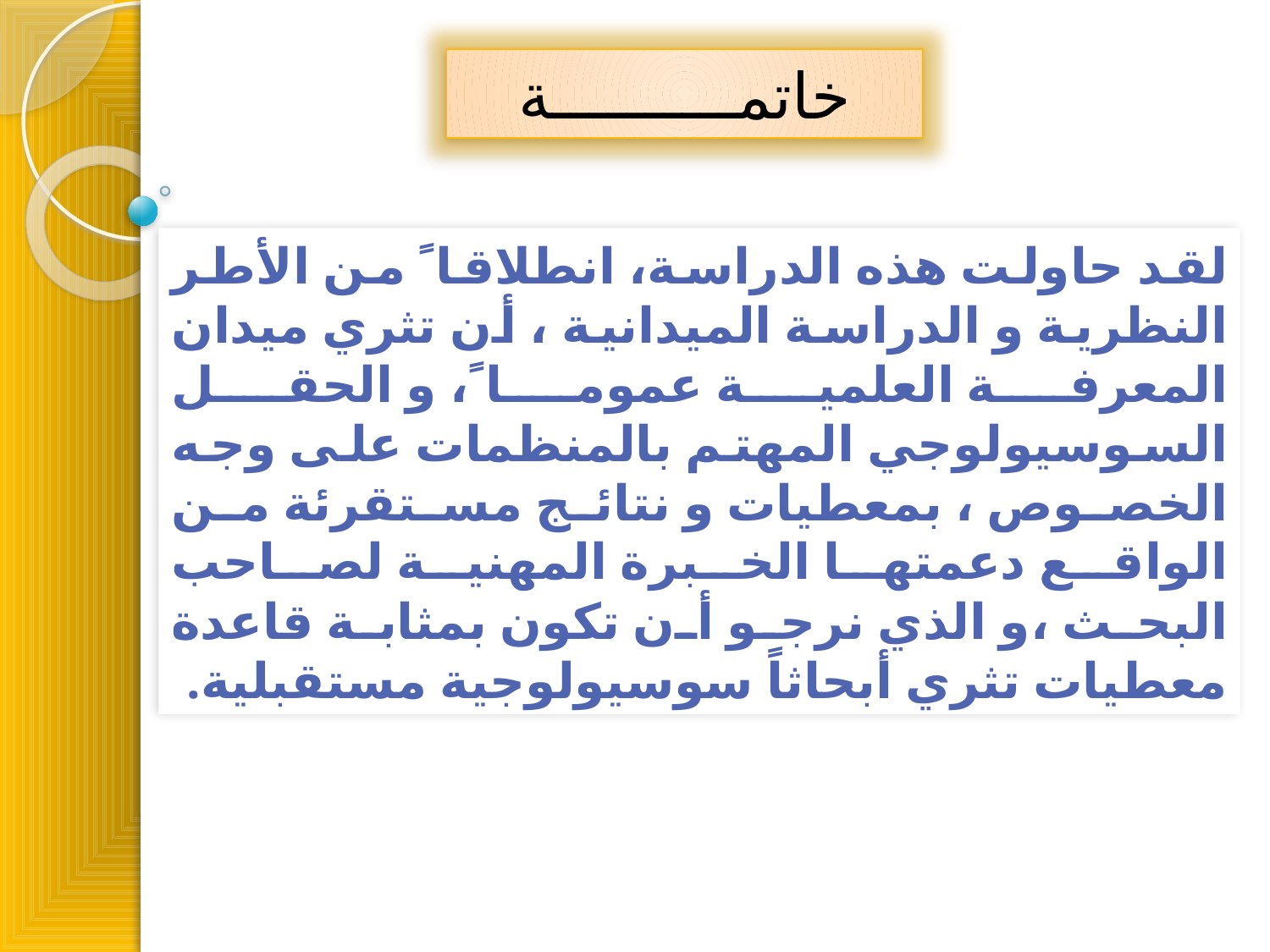

خاتمــــــــــة
لقد حاولت هذه الدراسة، انطلاقا ً من الأطر النظرية و الدراسة الميدانية ، أن تثري ميدان المعرفة العلمية عموما ً، و الحقل السوسيولوجي المهتم بالمنظمات على وجه الخصوص ، بمعطيات و نتائج مستقرئة من الواقع دعمتها الخبرة المهنية لصاحب البحث ،و الذي نرجو أن تكون بمثابة قاعدة معطيات تثري أبحاثاً سوسيولوجية مستقبلية.